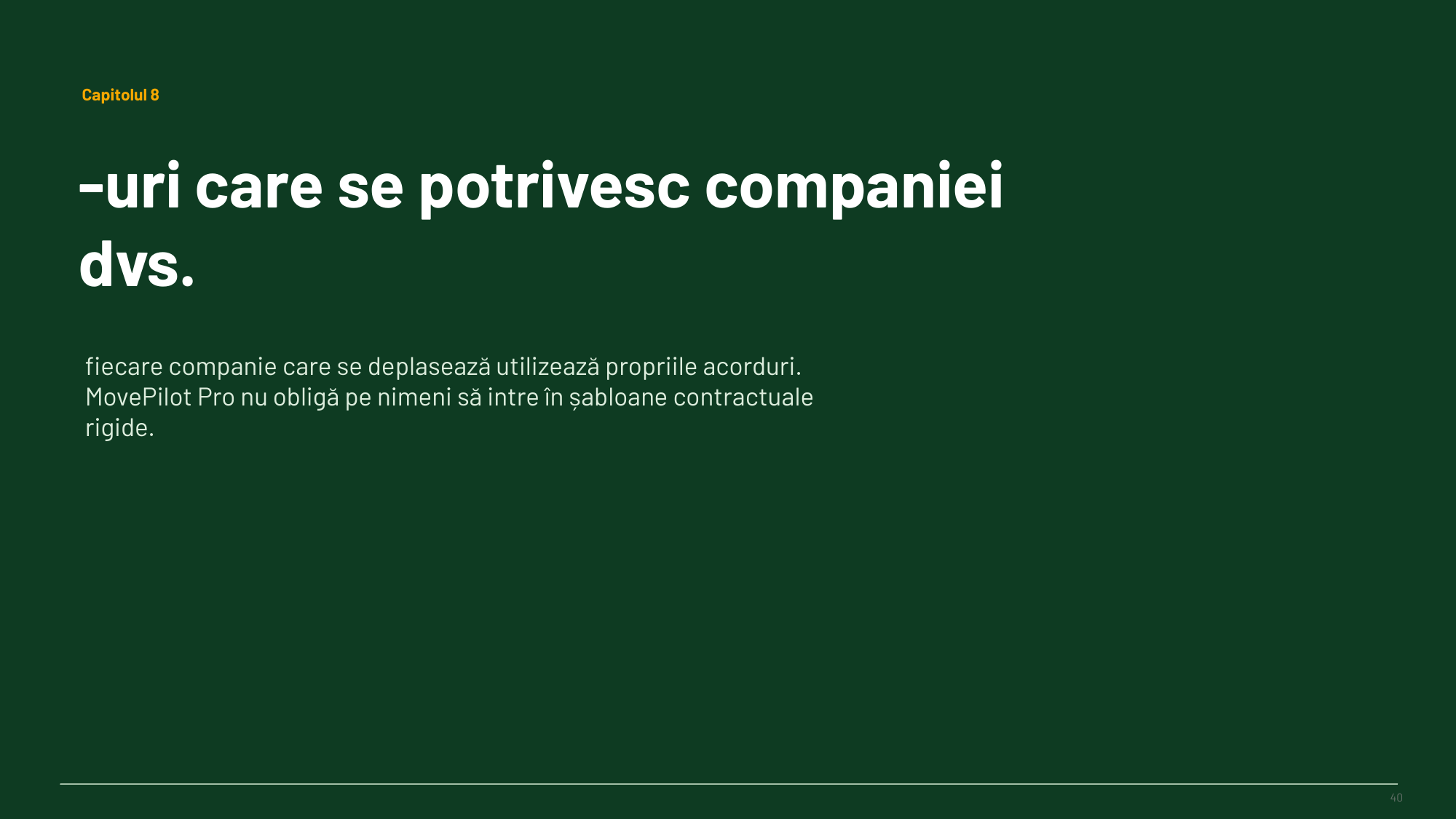

MovePilot Pro 4.0
Capitolul 8
-uri care se potrivesc companiei dvs.
fiecare companie care se deplasează utilizează propriile acorduri. MovePilot Pro nu obligă pe nimeni să intre în șabloane contractuale rigide.

40